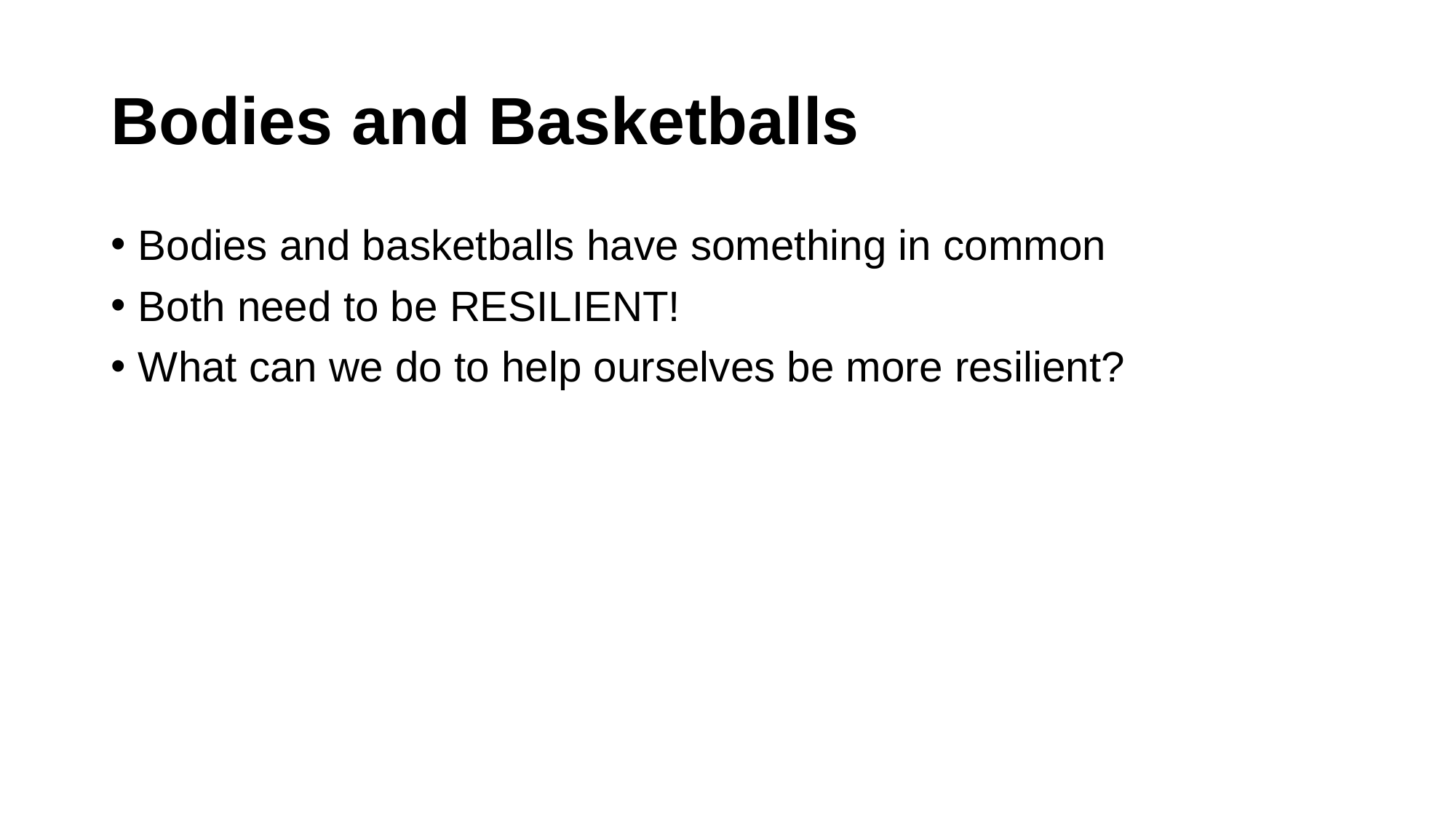

# Bodies and Basketballs
Bodies and basketballs have something in common
Both need to be RESILIENT!
What can we do to help ourselves be more resilient?